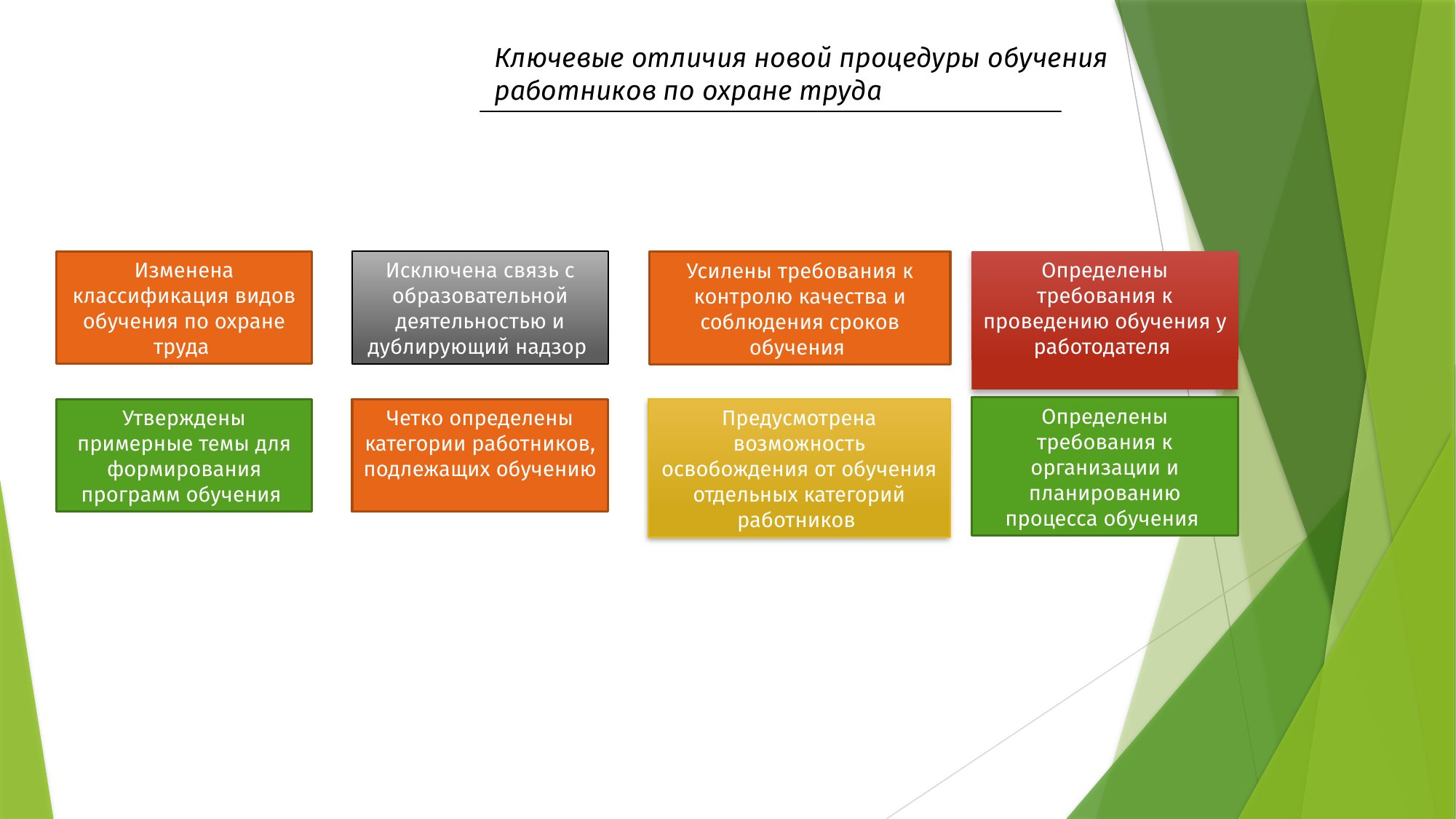

Ключевые отличия новой процедуры обучения работников по охране труда
Изменена классификация видов обучения по охране труда
Исключена связь с образовательной деятельностью и дублирующий надзор
Определены требования к проведению обучения у работодателя

Усилены требования к контролю качества и соблюдения сроков обучения
Определены требования к организации и планированию процесса обучения
Предусмотрена возможность освобождения от обучения отдельных категорий работников
Утверждены примерные темы для формирования программ обучения
Четко определены категории работников, подлежащих обучению